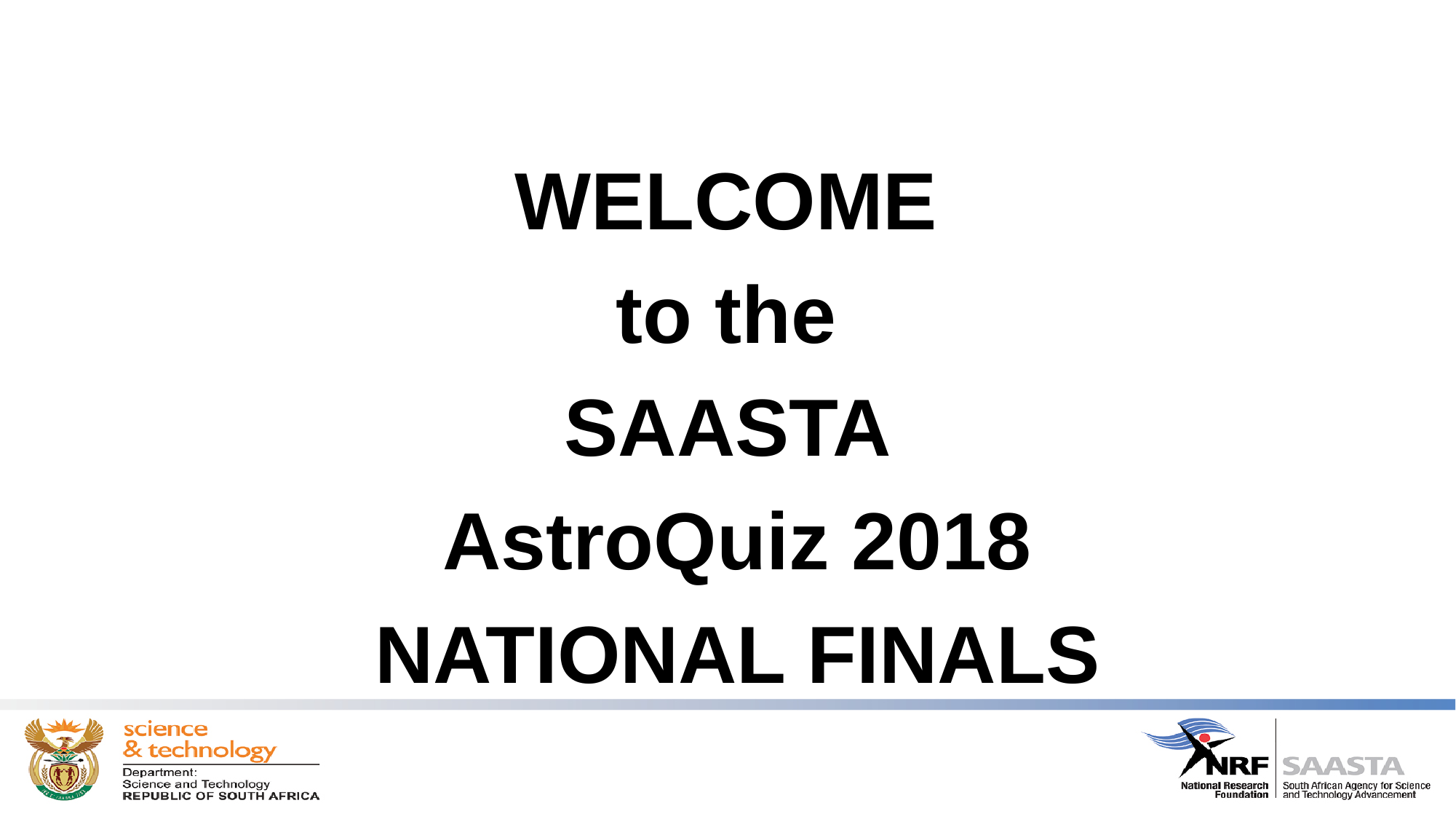

WELCOME
to the
SAASTA
AstroQuiz 2018
NATIONAL FINALS